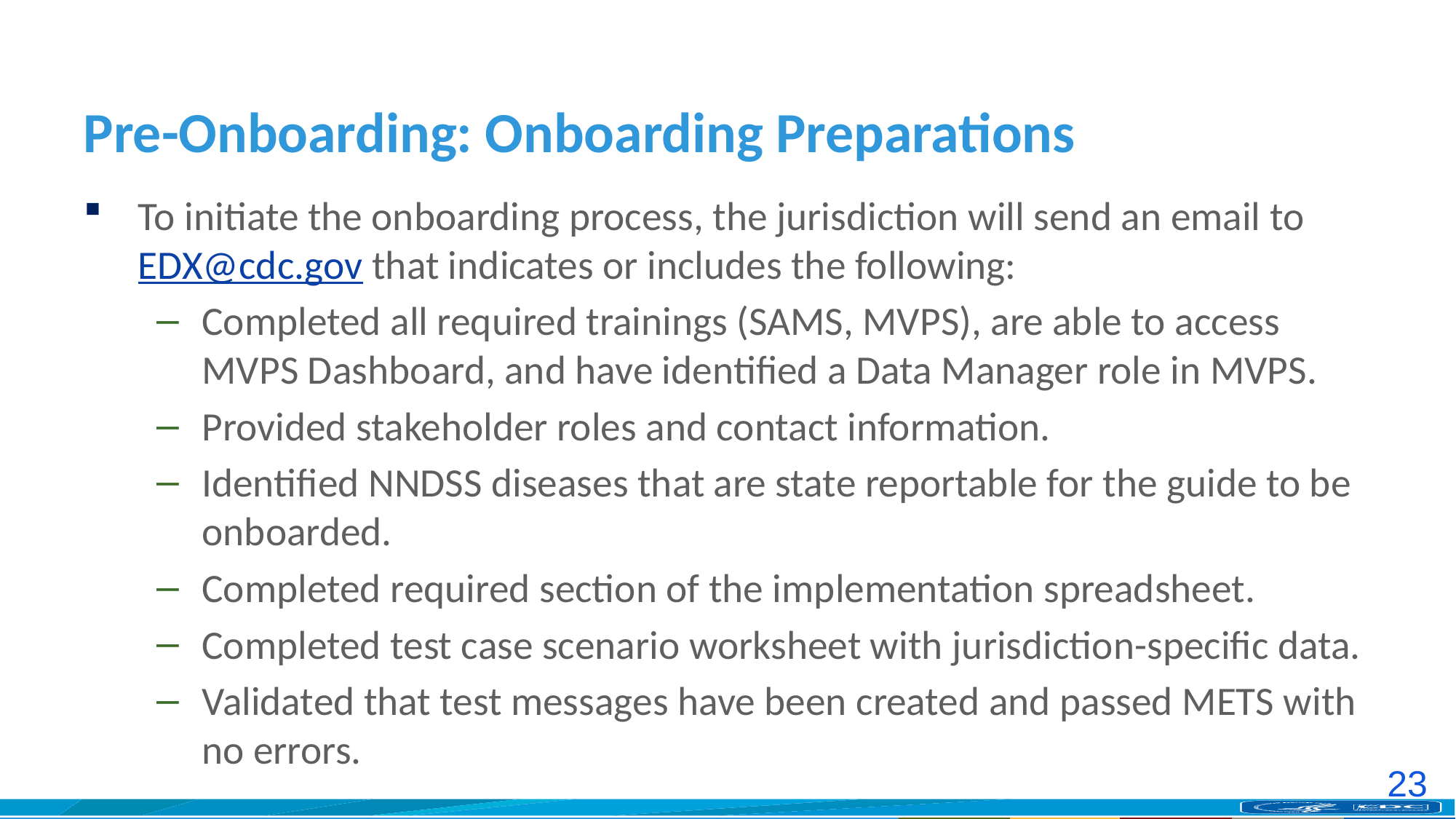

# Pre-Onboarding: Onboarding Preparations
To initiate the onboarding process, the jurisdiction will send an email to EDX@cdc.gov that indicates or includes the following:
Completed all required trainings (SAMS, MVPS), are able to access MVPS Dashboard, and have identified a Data Manager role in MVPS.
Provided stakeholder roles and contact information.
Identified NNDSS diseases that are state reportable for the guide to be onboarded.
Completed required section of the implementation spreadsheet.
Completed test case scenario worksheet with jurisdiction-specific data.
Validated that test messages have been created and passed METS with no errors.